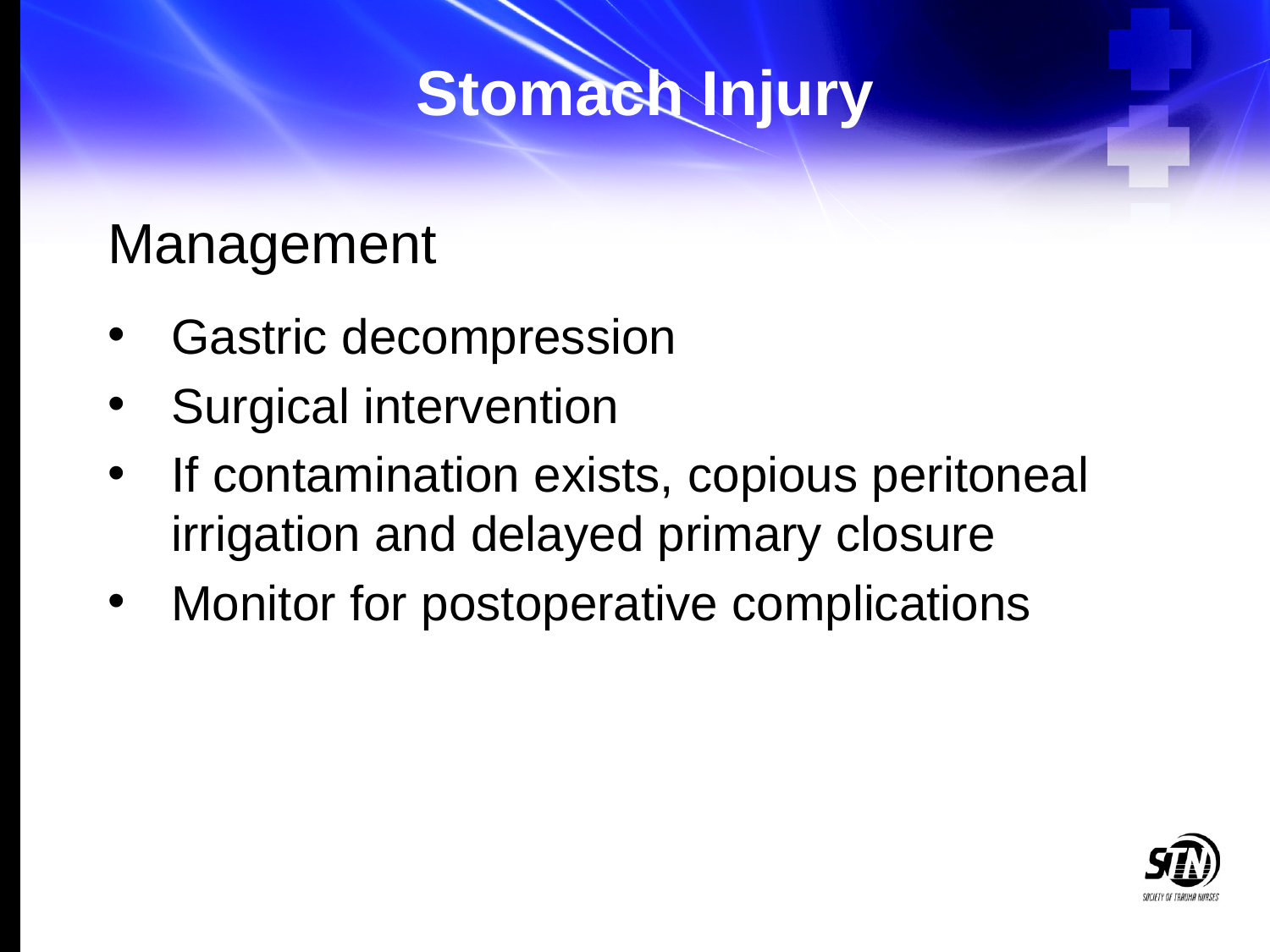

# Stomach Injury
Management

Gastric decompression
Surgical intervention
If contamination exists, copious peritoneal irrigation and delayed primary closure
Monitor for postoperative complications